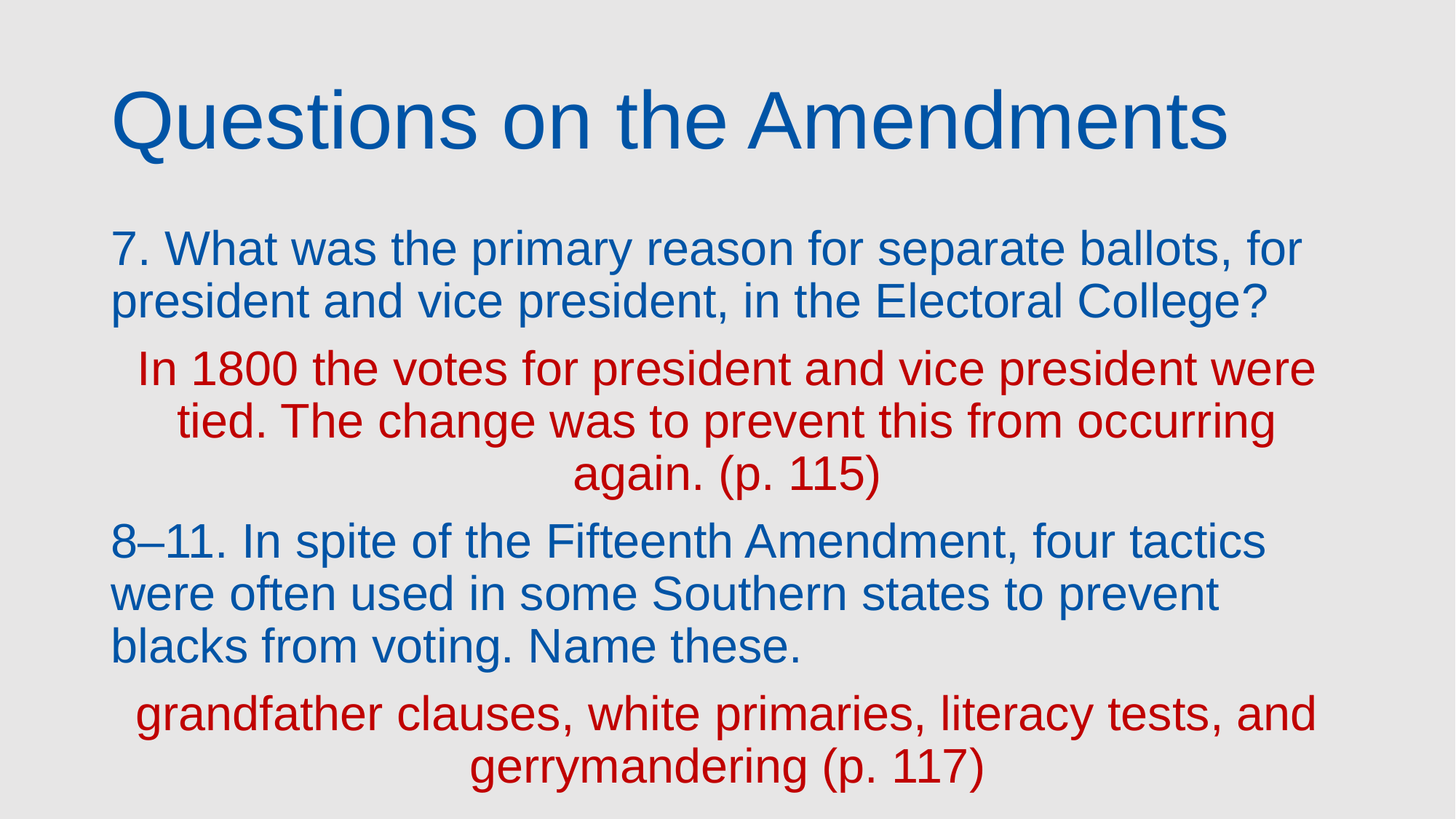

# Questions on the Amendments
7. What was the primary reason for separate ballots, for president and vice president, in the Electoral College?
In 1800 the votes for president and vice president were tied. The change was to prevent this from occurring again. (p. 115)
8–11. In spite of the Fifteenth Amendment, four tactics were often used in some Southern states to prevent blacks from voting. Name these.
grandfather clauses, white primaries, literacy tests, and gerrymandering (p. 117)